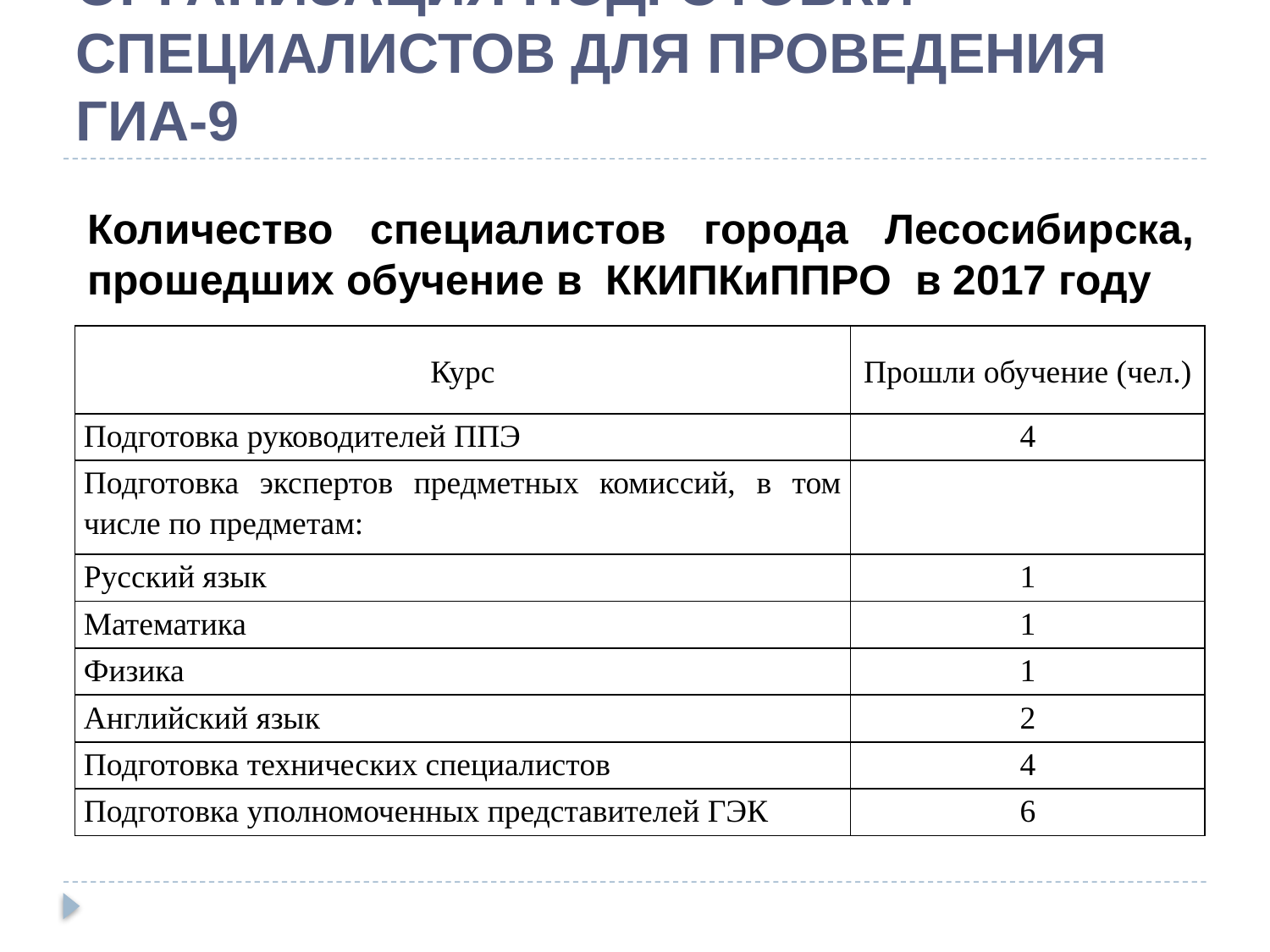

# ОРГАНИЗАЦИЯ ПОДГОТОВКИ СПЕЦИАЛИСТОВ ДЛЯ ПРОВЕДЕНИЯ ГИА-9
Количество специалистов города Лесосибирска, прошедших обучение в  ККИПКиППРО  в 2017 году

| Курс | Прошли обучение (чел.) |
| --- | --- |
| Подготовка руководителей ППЭ | 4 |
| Подготовка экспертов предметных комиссий, в том числе по предметам: |  |
| Русский язык | 1 |
| Математика | 1 |
| Физика | 1 |
| Английский язык | 2 |
| Подготовка технических специалистов | 4 |
| Подготовка уполномоченных представителей ГЭК | 6 |